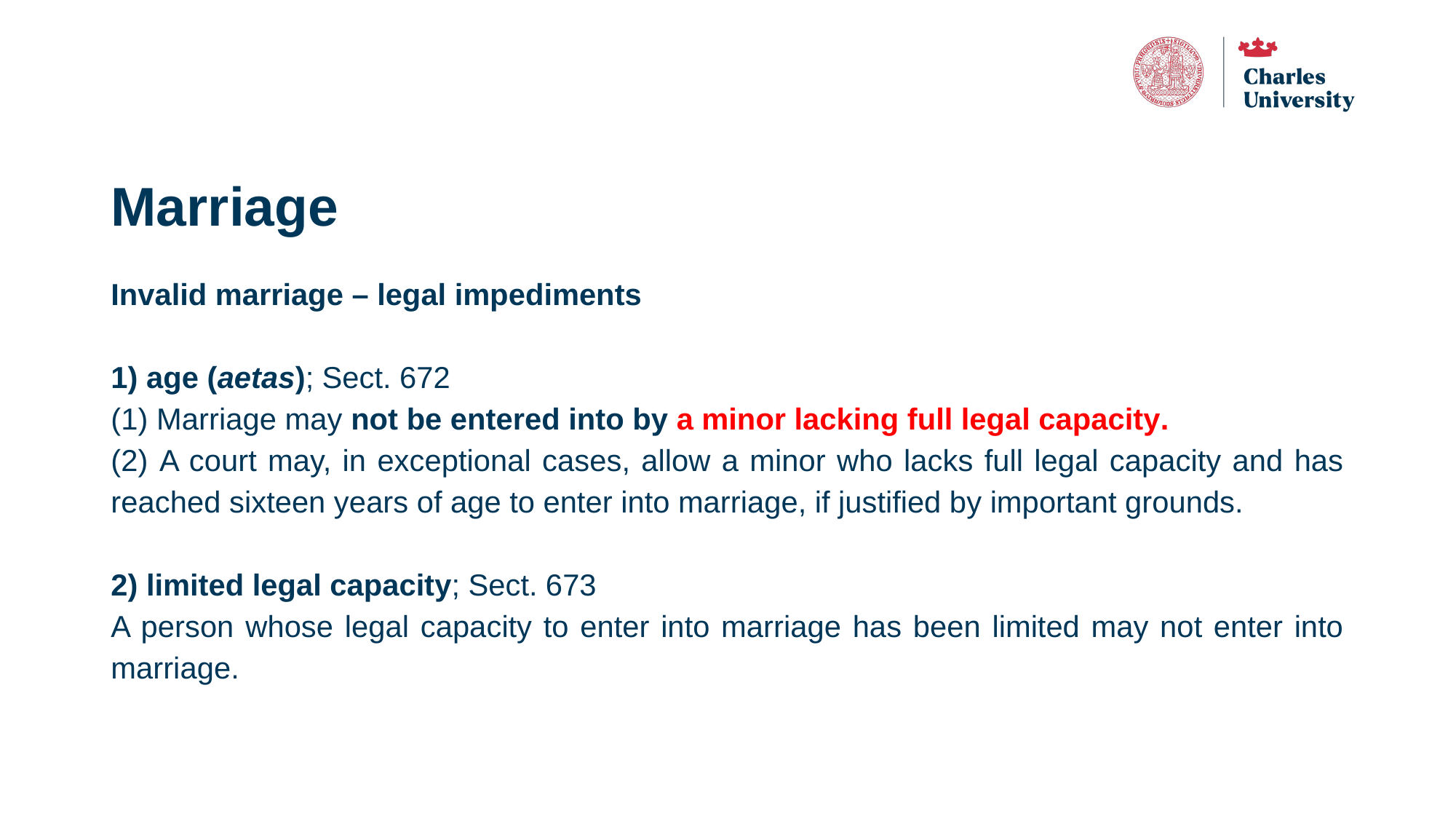

# Marriage
Invalid marriage – legal impediments

1) age (aetas); Sect. 672
(1) Marriage may not be entered into by a minor lacking full legal capacity.
(2) A court may, in exceptional cases, allow a minor who lacks full legal capacity and has reached sixteen years of age to enter into marriage, if justified by important grounds.

2) limited legal capacity; Sect. 673
A person whose legal capacity to enter into marriage has been limited may not enter into marriage.